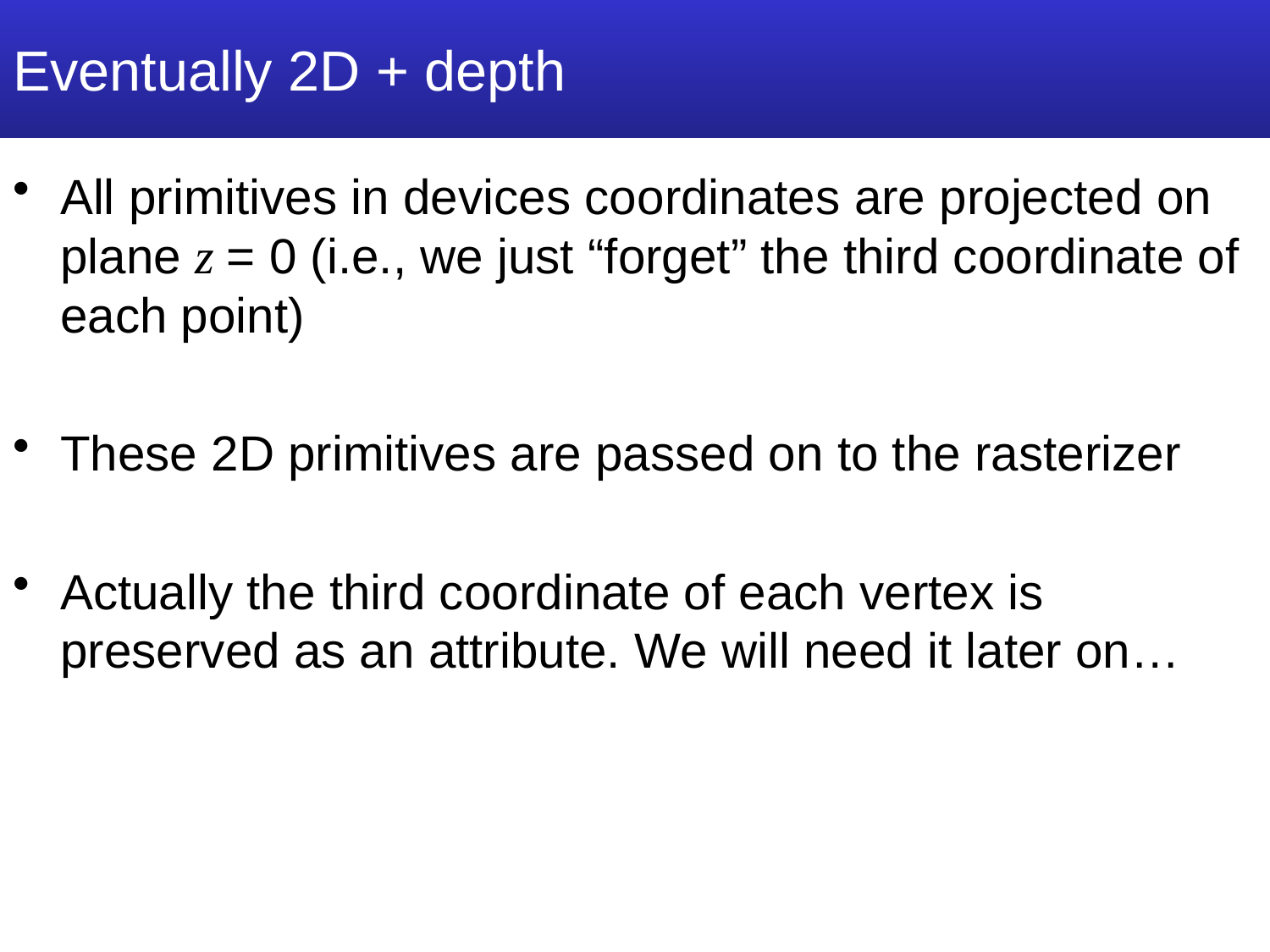

# Eventually 2D + depth
All primitives in devices coordinates are projected on plane z = 0 (i.e., we just “forget” the third coordinate of each point)

These 2D primitives are passed on to the rasterizer

Actually the third coordinate of each vertex is preserved as an attribute. We will need it later on…